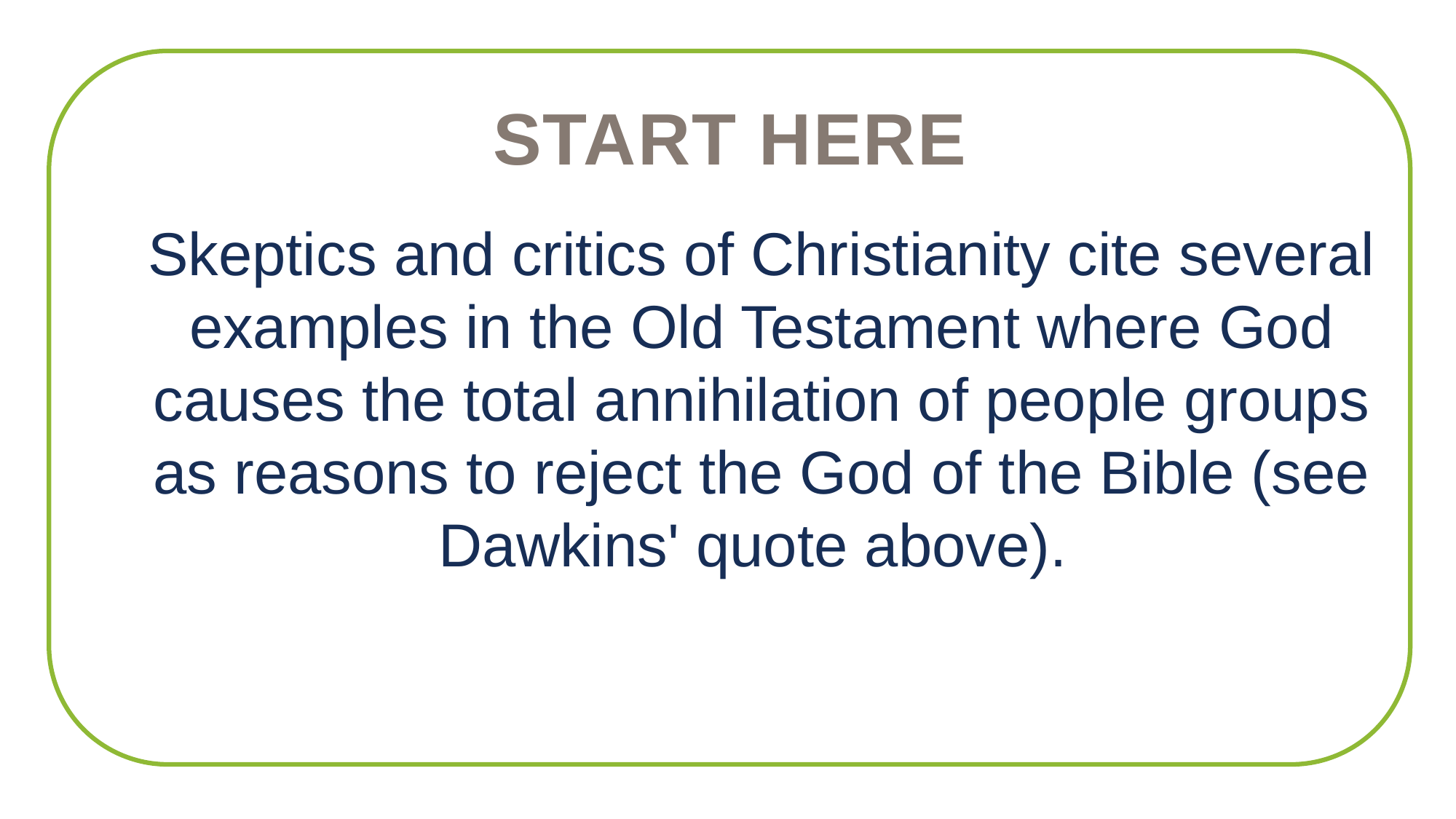

Start here
Skeptics and critics of Christianity cite several examples in the Old Testament where God causes the total annihilation of people groups as reasons to reject the God of the Bible (see Dawkins' quote above).